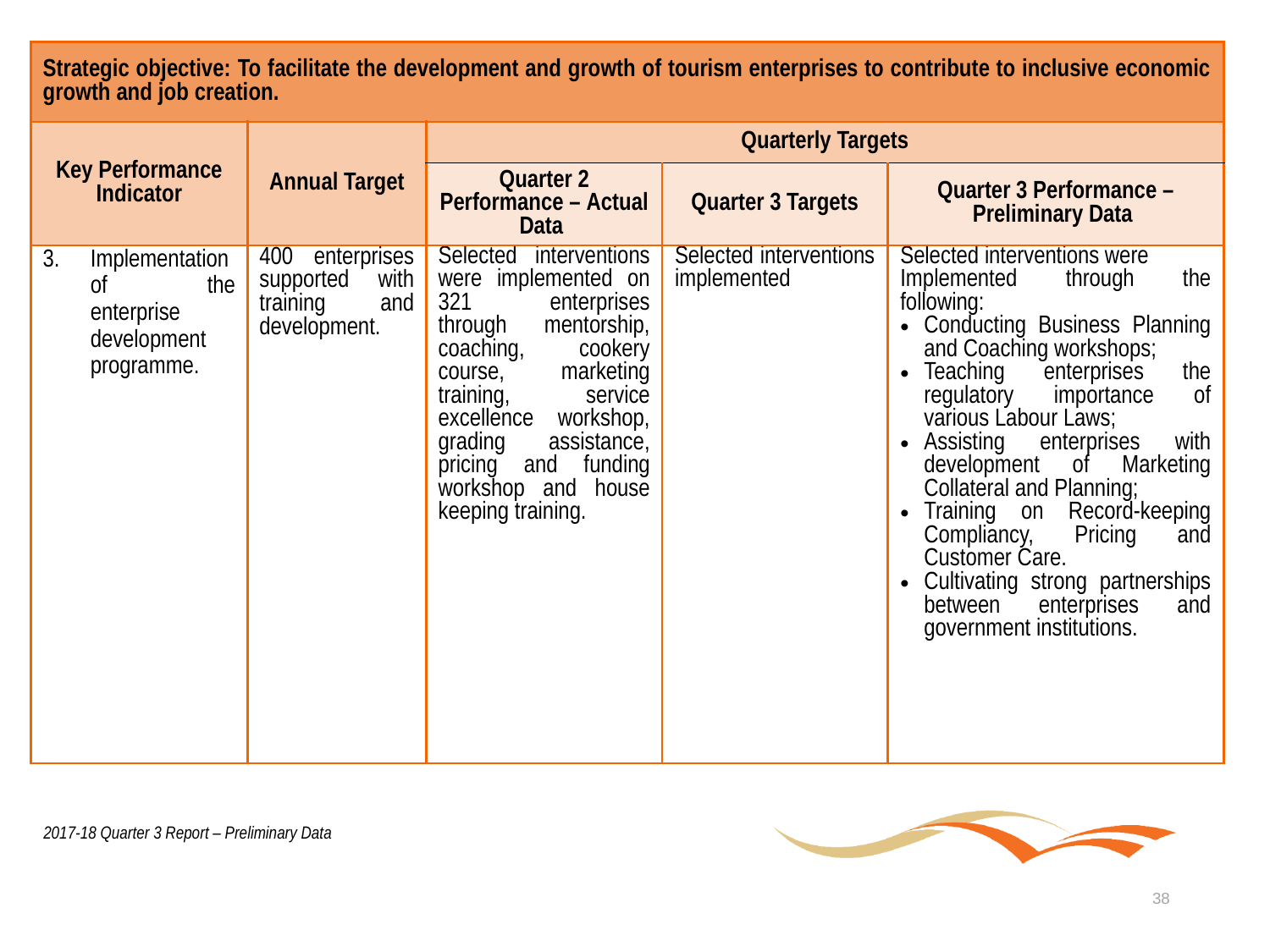

| Strategic objective: To facilitate the development and growth of tourism enterprises to contribute to inclusive economic growth and job creation. |  |  |  |  |
| --- | --- | --- | --- | --- |
| Key Performance Indicator | Annual Target | Quarterly Targets |  |  |
|  |  | Quarter 2 Performance – Actual Data | Quarter 3 Targets | Quarter 3 Performance – Preliminary Data |
| Implementation of the enterprise development programme. | 400 enterprises supported with training and development. | Selected interventions were implemented on 321 enterprises through mentorship, coaching, cookery course, marketing training, service excellence workshop, grading assistance, pricing and funding workshop and house keeping training. | Selected interventions implemented | Selected interventions were Implemented through the following: Conducting Business Planning and Coaching workshops; Teaching enterprises the regulatory importance of various Labour Laws; Assisting enterprises with development of Marketing Collateral and Planning; Training on Record-keeping Compliancy, Pricing and Customer Care. Cultivating strong partnerships between enterprises and government institutions. |
2017-18 Quarter 3 Report – Preliminary Data
38